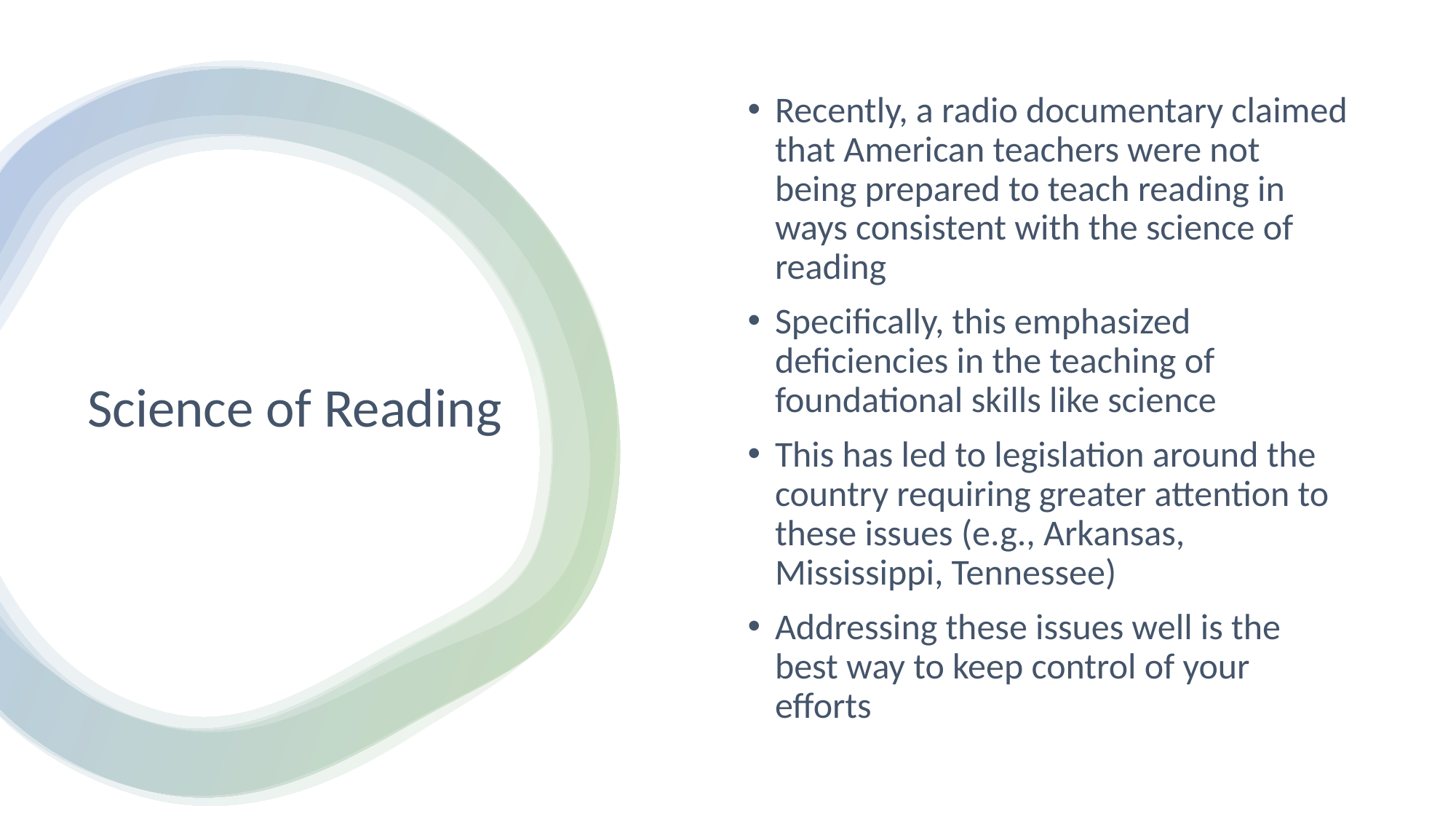

Recently, a radio documentary claimed that American teachers were not being prepared to teach reading in ways consistent with the science of reading
Specifically, this emphasized deficiencies in the teaching of foundational skills like science
This has led to legislation around the country requiring greater attention to these issues (e.g., Arkansas, Mississippi, Tennessee)
Addressing these issues well is the best way to keep control of your efforts
# Science of Reading